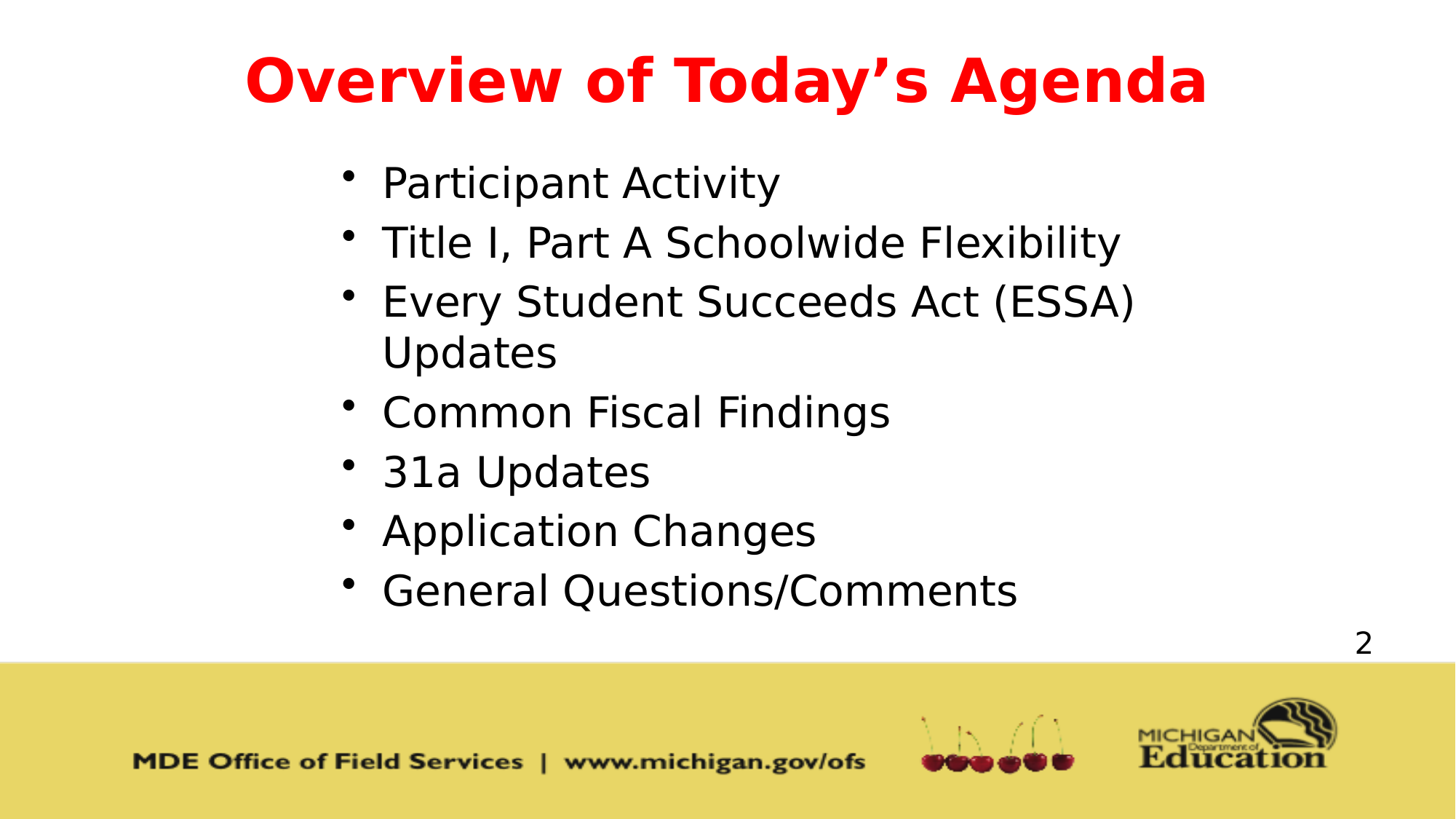

# Overview of Today’s Agenda

Participant Activity
Title I, Part A Schoolwide Flexibility
Every Student Succeeds Act (ESSA) Updates
Common Fiscal Findings
31a Updates
Application Changes
General Questions/Comments